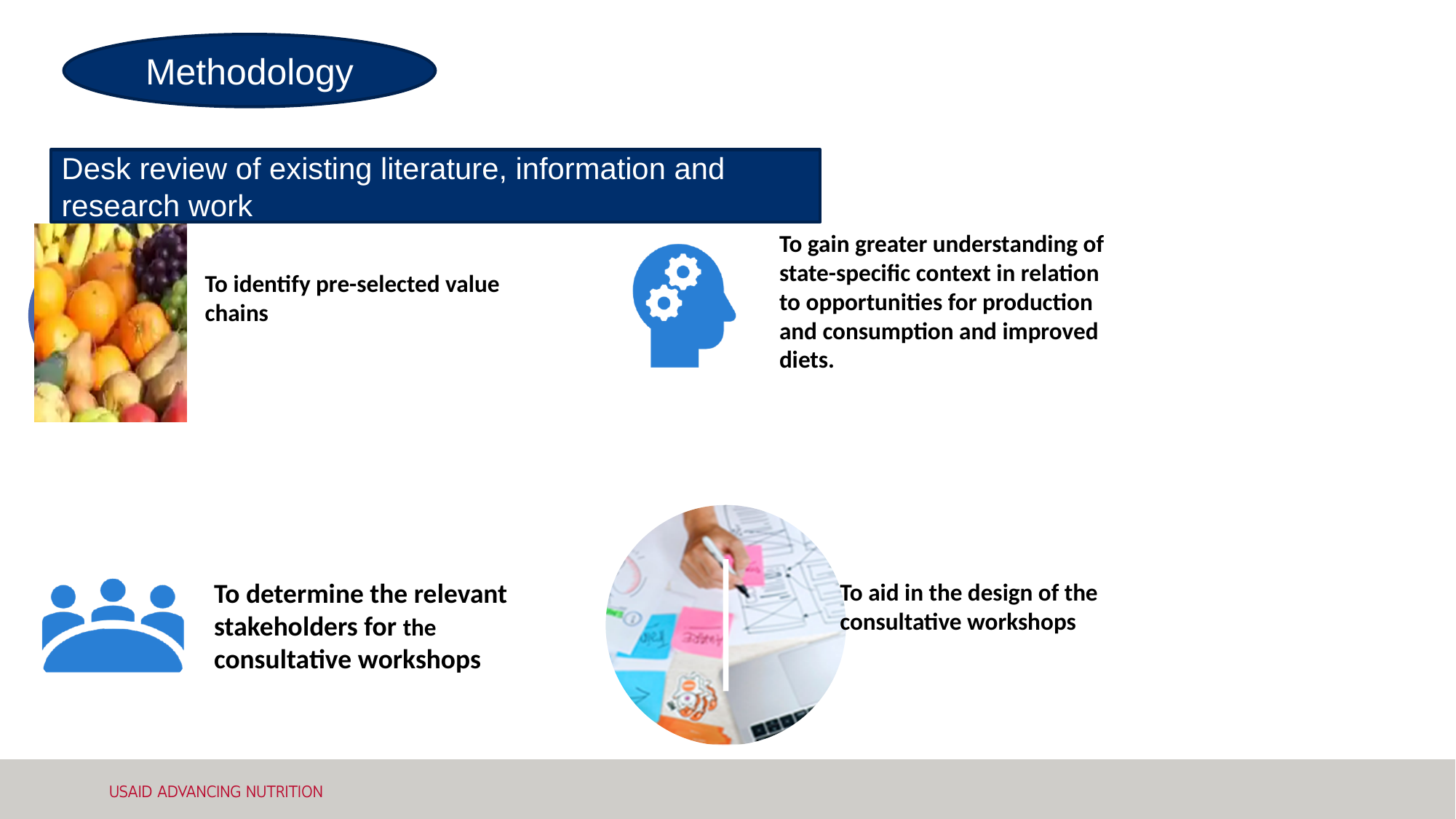

Methodology
Desk review of existing literature, information and research work
To identify pre-selected value chains

To gain greater understanding of state-specific context in relation to opportunities for production and consumption and improved diets.

To determine the relevant stakeholders for the consultative workshops
To aid in the design of the consultative workshops